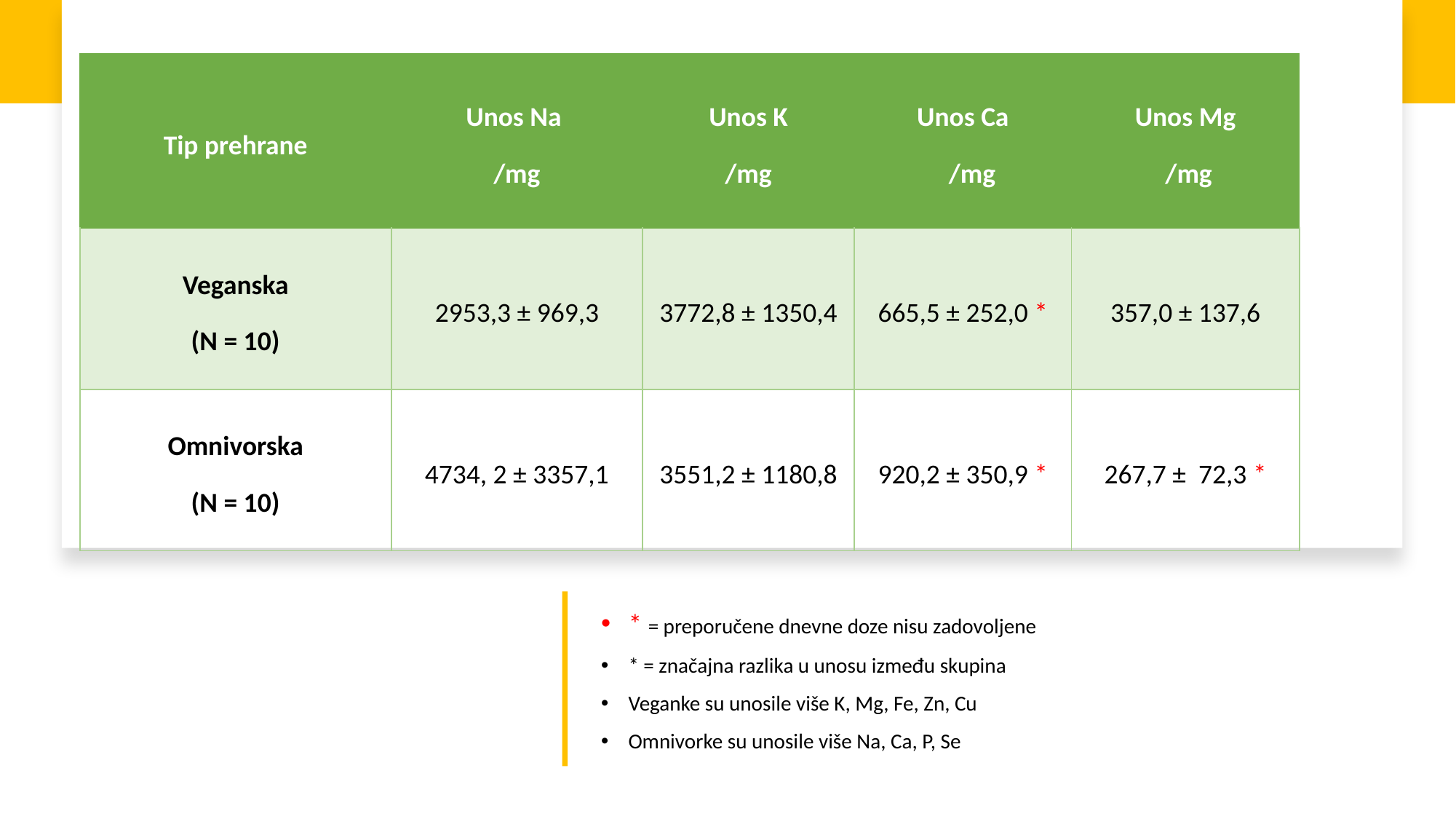

| Tip prehrane | Unos Na /mg | Unos K /mg | Unos Ca /mg | Unos Mg /mg |
| --- | --- | --- | --- | --- |
| Veganska (N = 10) | 2953,3 ± 969,3 | 3772,8 ± 1350,4 | 665,5 ± 252,0 \* | 357,0 ± 137,6 |
| Omnivorska (N = 10) | 4734, 2 ± 3357,1 | 3551,2 ± 1180,8 | 920,2 ± 350,9 \* | 267,7 ± 72,3 \* |
* = preporučene dnevne doze nisu zadovoljene
* = značajna razlika u unosu između skupina
Veganke su unosile više K, Mg, Fe, Zn, Cu
Omnivorke su unosile više Na, Ca, P, Se